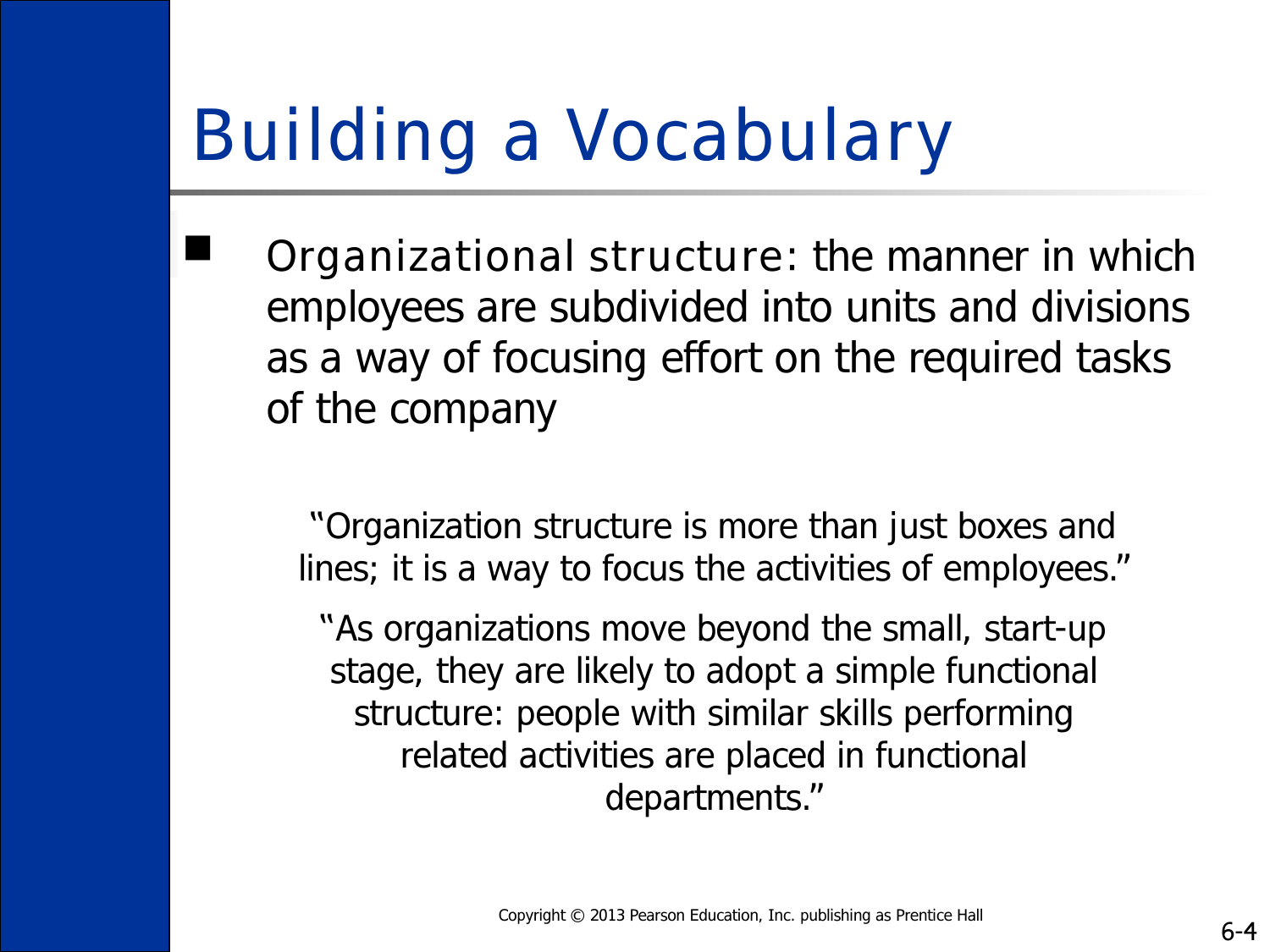

# Building a Vocabulary
Organizational structure: the manner in which employees are subdivided into units and divisions as a way of focusing effort on the required tasks of the company
“Organization structure is more than just boxes and lines; it is a way to focus the activities of employees.”
“As organizations move beyond the small, start-up stage, they are likely to adopt a simple functional structure: people with similar skills performing related activities are placed in functional departments.”
Copyright © 2013 Pearson Education, Inc. publishing as Prentice Hall
6-4